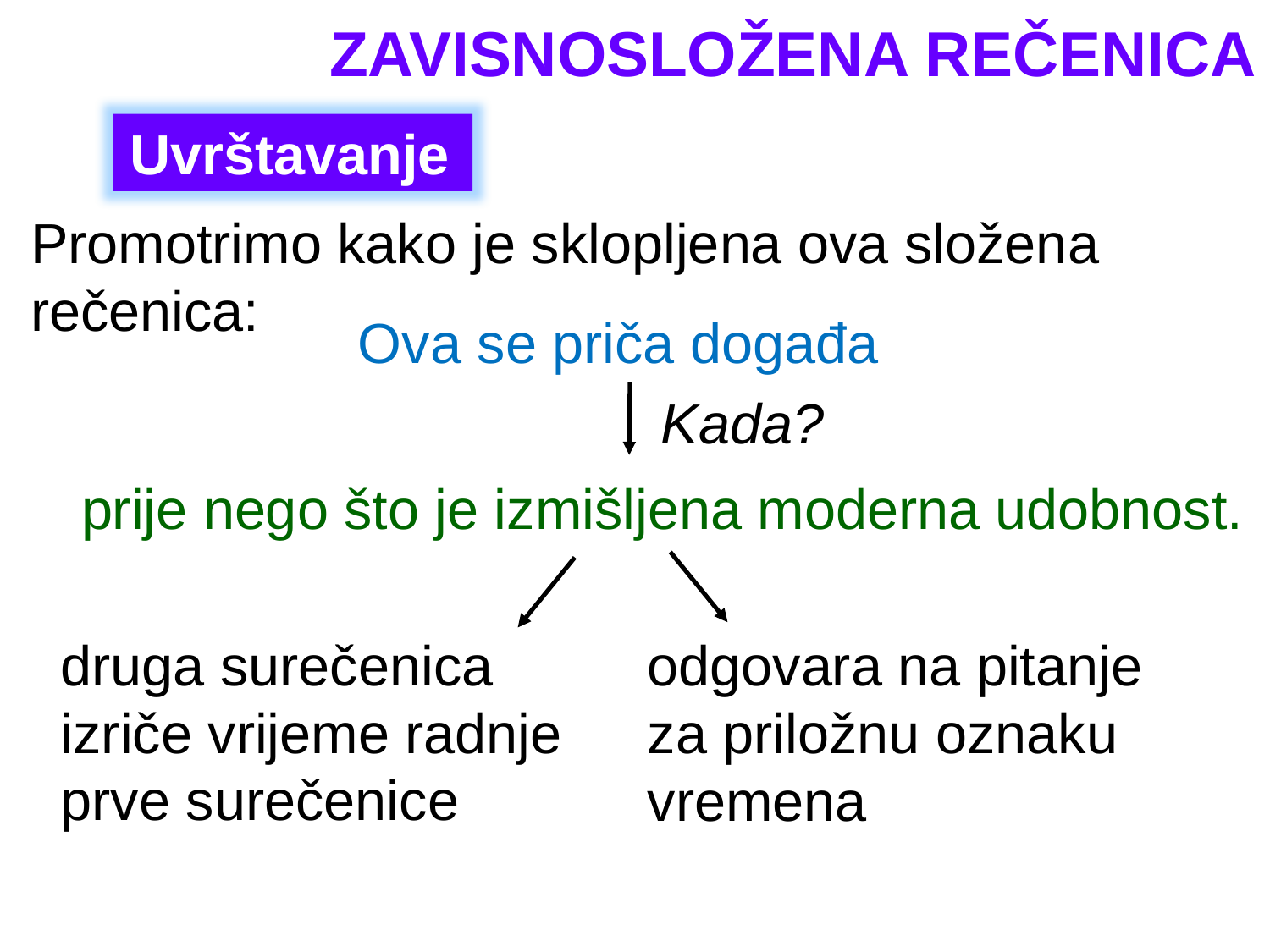

ZAVISNOSLOŽENA REČENICA
Uvrštavanje

Promotrimo kako je sklopljena ova složena rečenica:
Ova se priča događa
Kada?
prije nego što je izmišljena moderna udobnost.
druga surečenica izriče vrijeme radnje prve surečenice
odgovara na pitanje za priložnu oznaku vremena